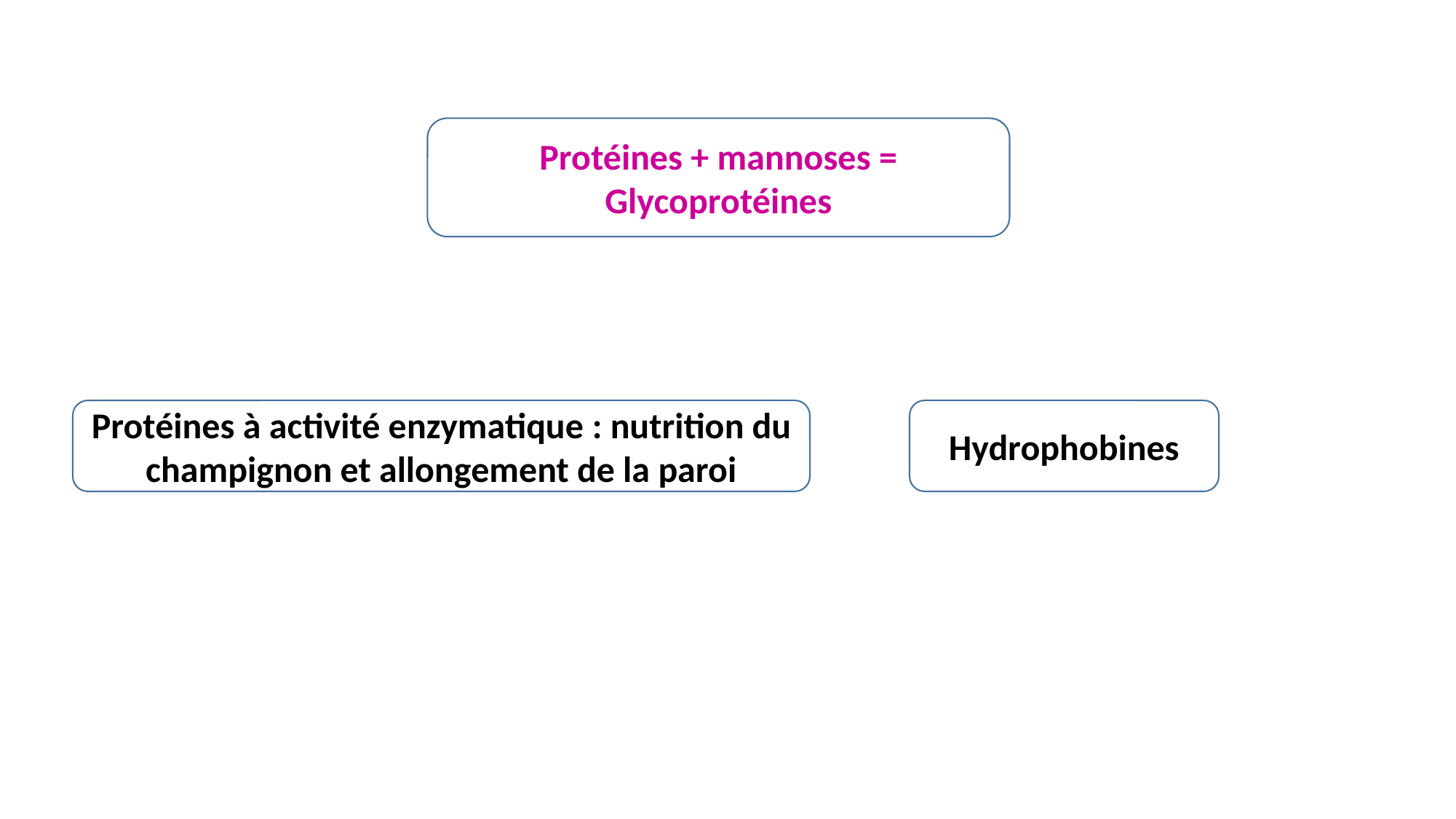

Protéines + mannoses = Glycoprotéines

Hydrophobines

Protéines à activité enzymatique : nutrition du champignon et allongement de la paroi